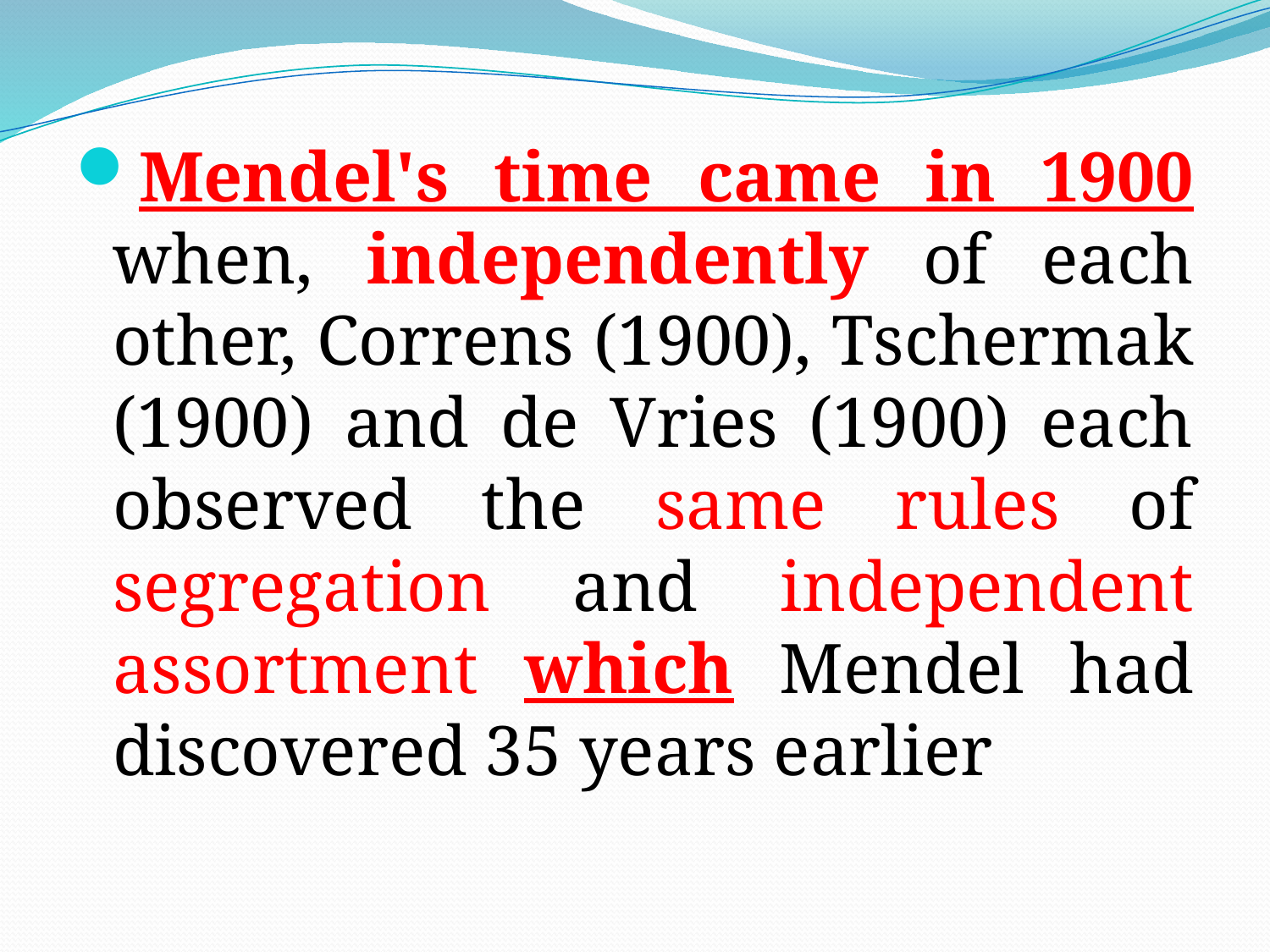

Mendel's time came in 1900 when, independently of each other, Correns (1900), Tschermak (1900) and de Vries (1900) each observed the same rules of segregation and independent assortment which Mendel had discovered 35 years earlier